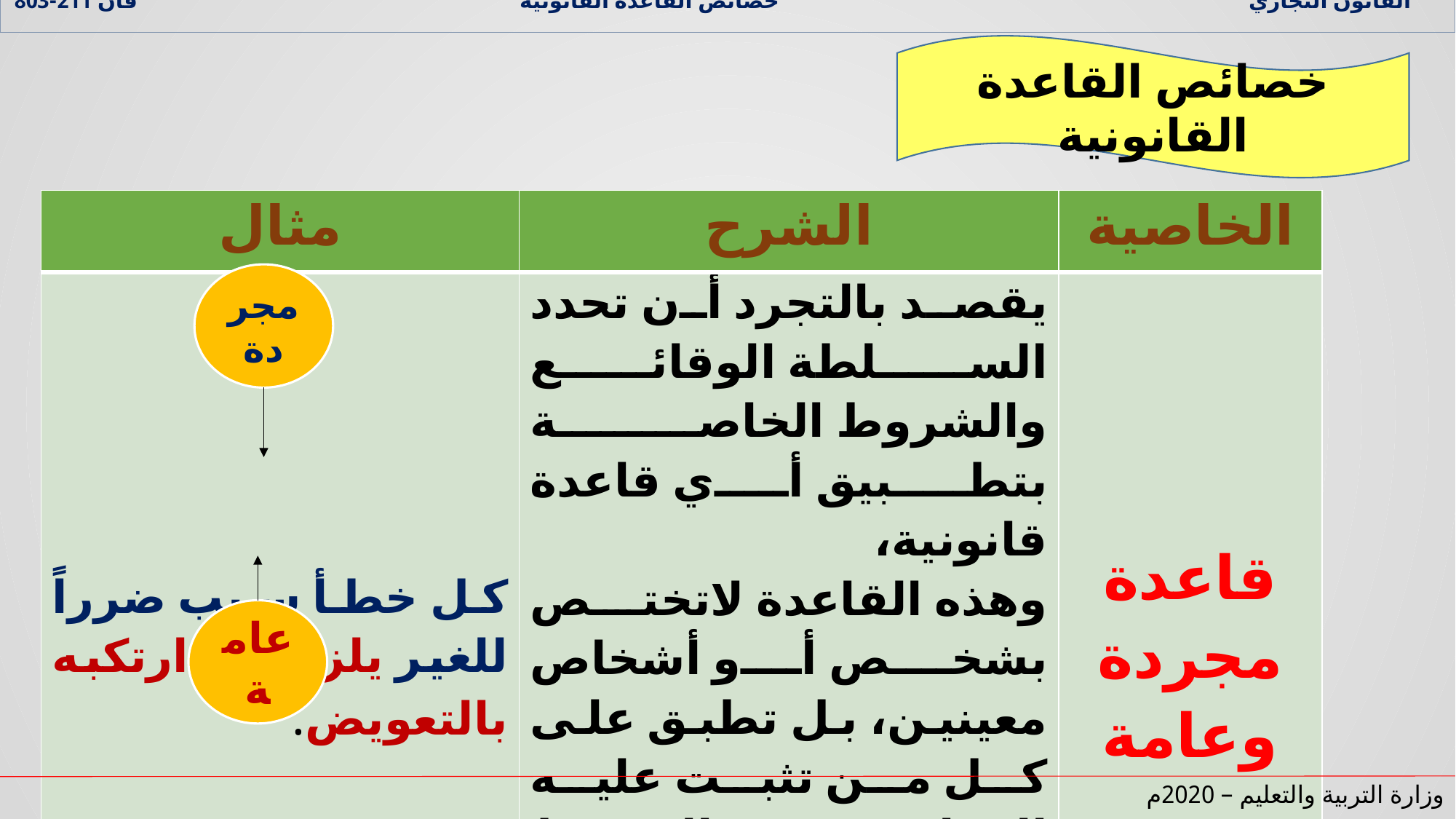

القانون التجاري                                                                                      خصائص القاعدة القانونية                                                                      قان 211-803
خصائص القاعدة القانونية
| مثال | الشرح | الخاصية |
| --- | --- | --- |
| كل خطأ سبب ضرراً للغير يلزم من ارتكبه بالتعويض. | يقصد بالتجرد أن تحدد السلطة الوقائع والشروط الخاصة بتطبيق أي قاعدة قانونية، وهذه القاعدة لاتختص بشخص أو أشخاص معينين، بل تطبق على كل من تثبت عليه الوقائع والشروط السابق تحديدها. ومن هنا جاءت عمومية القاعدة القانونية. | قاعدة مجردة وعامة |
مجردة
عامة
وزارة التربية والتعليم – 2020م